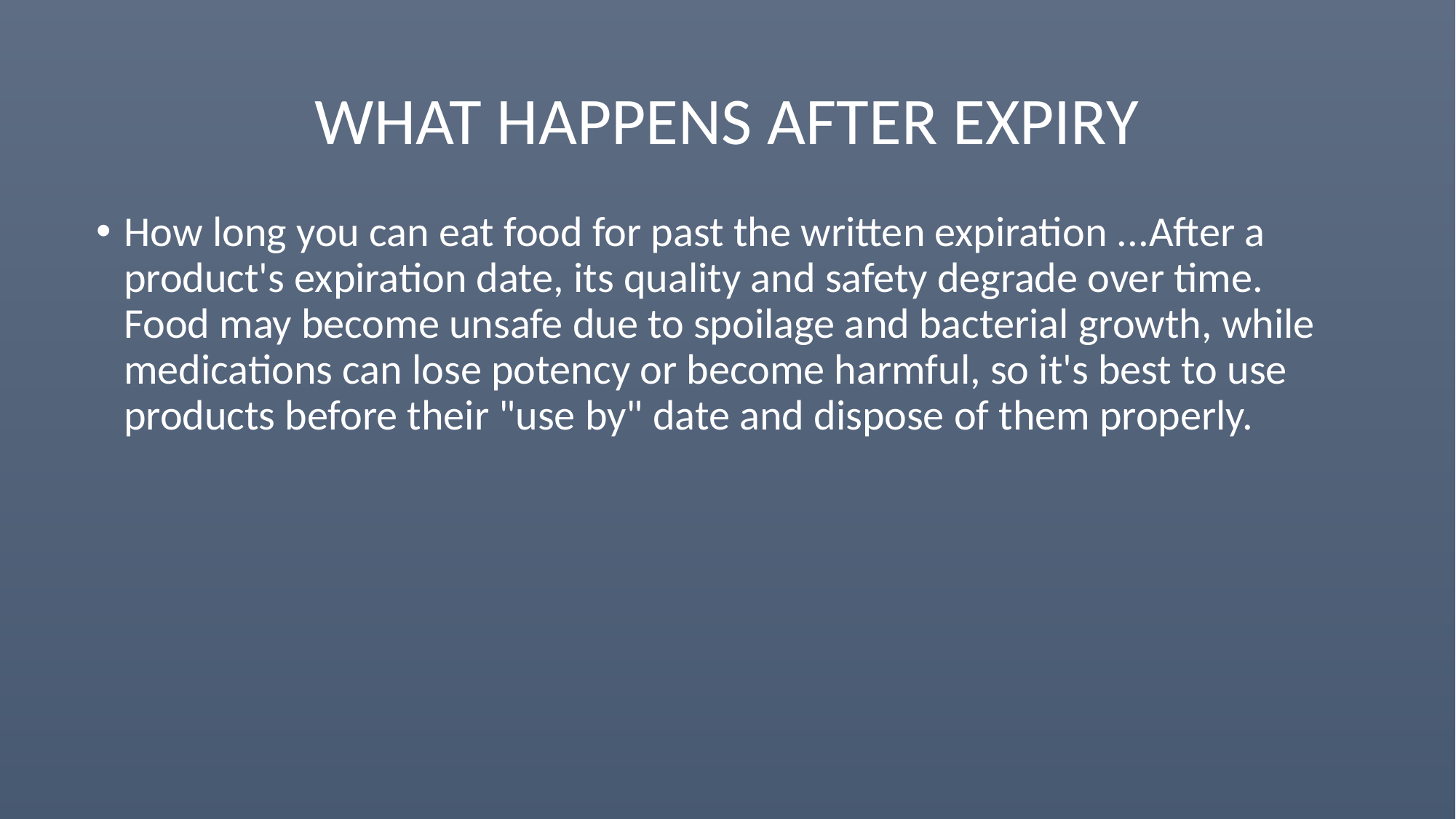

# WHAT HAPPENS AFTER EXPIRY
How long you can eat food for past the written expiration ...After a product's expiration date, its quality and safety degrade over time. Food may become unsafe due to spoilage and bacterial growth, while medications can lose potency or become harmful, so it's best to use products before their "use by" date and dispose of them properly.